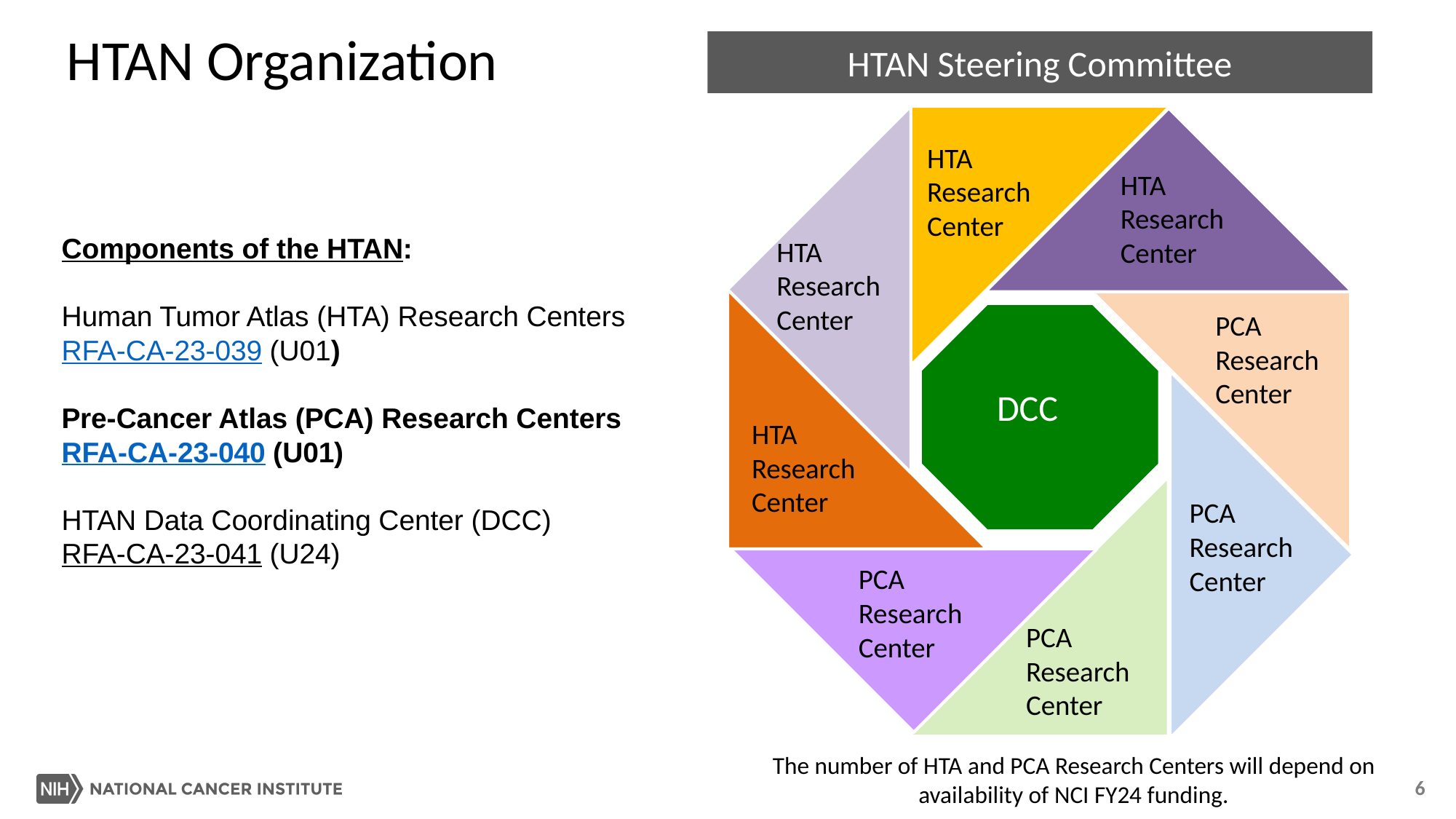

HTAN Steering Committee
# HTAN Organization

HTA
Research
Center

HTA
Research
Center

Components of the HTAN:

Human Tumor Atlas (HTA) Research Centers
RFA-CA-23-039 (U01)

Pre-Cancer Atlas (PCA) Research Centers RFA-CA-23-040 (U01)

HTAN Data Coordinating Center (DCC)
RFA-CA-23-041 (U24)

HTA
Research
Center

PCA
Research
Center

DCC
HTA
Research
Center

PCA
Research
Center
PCA
Research
Center
PCA
Research
Center
The number of HTA and PCA Research Centers will depend on availability of NCI FY24 funding.